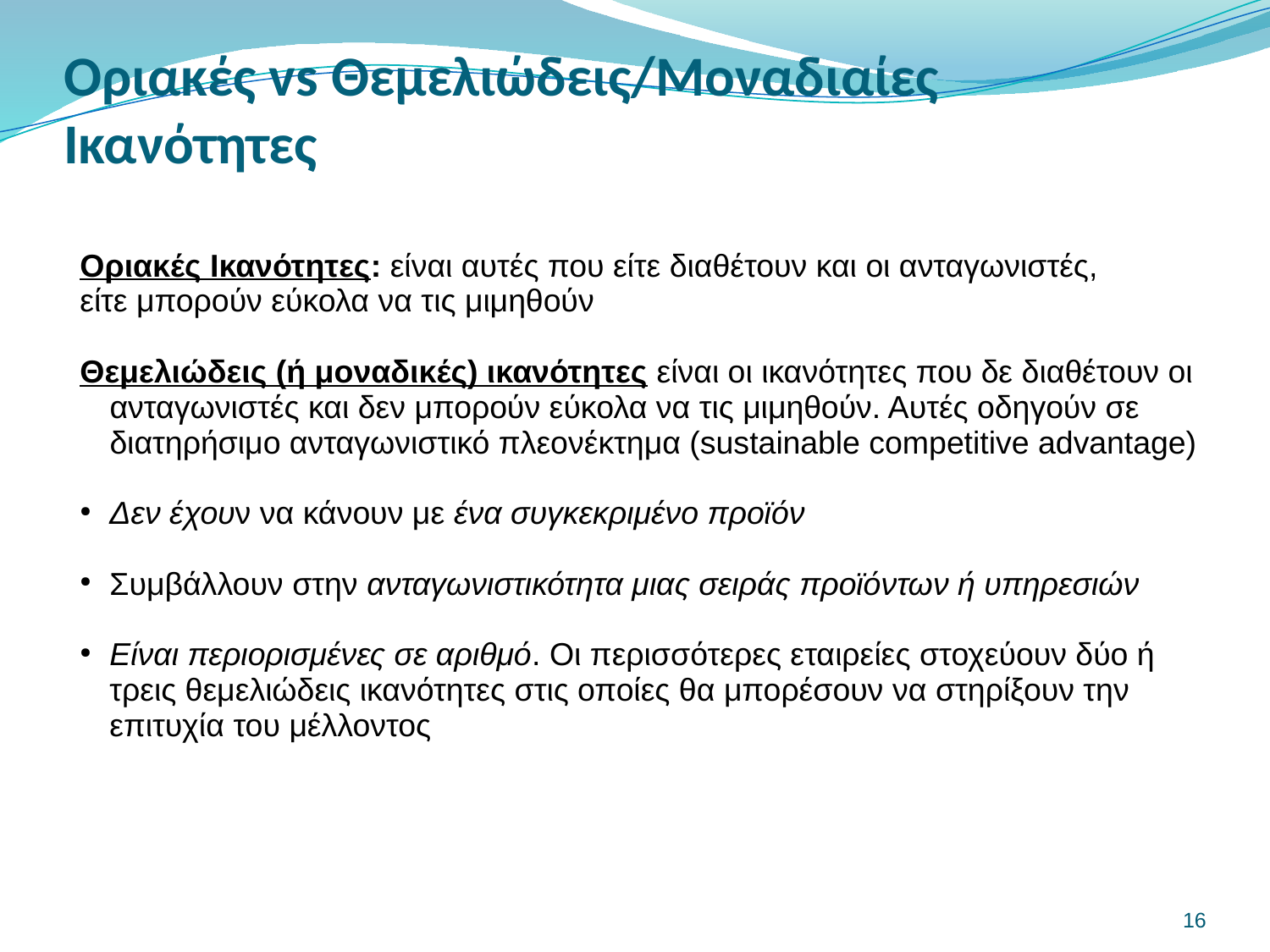

# Οριακές vs Θεμελιώδεις/Μοναδιαίες Ικανότητες
Οριακές Ικανότητες: είναι αυτές που είτε διαθέτουν και οι ανταγωνιστές,
είτε μπορούν εύκολα να τις μιμηθούν

Θεμελιώδεις (ή μοναδικές) ικανότητες είναι οι ικανότητες που δε διαθέτουν οι ανταγωνιστές και δεν μπορούν εύκολα να τις μιμηθούν. Αυτές οδηγούν σε διατηρήσιμο ανταγωνιστικό πλεονέκτημα (sustainable competitive advantage)

Δεν έχουν να κάνουν με ένα συγκεκριμένο προϊόν

Συμβάλλουν στην ανταγωνιστικότητα μιας σειράς προϊόντων ή υπηρεσιών

Είναι περιορισμένες σε αριθμό. Οι περισσότερες εταιρείες στοχεύουν δύο ή τρεις θεμελιώδεις ικανότητες στις οποίες θα μπορέσουν να στηρίξουν την επιτυχία του μέλλοντος
16